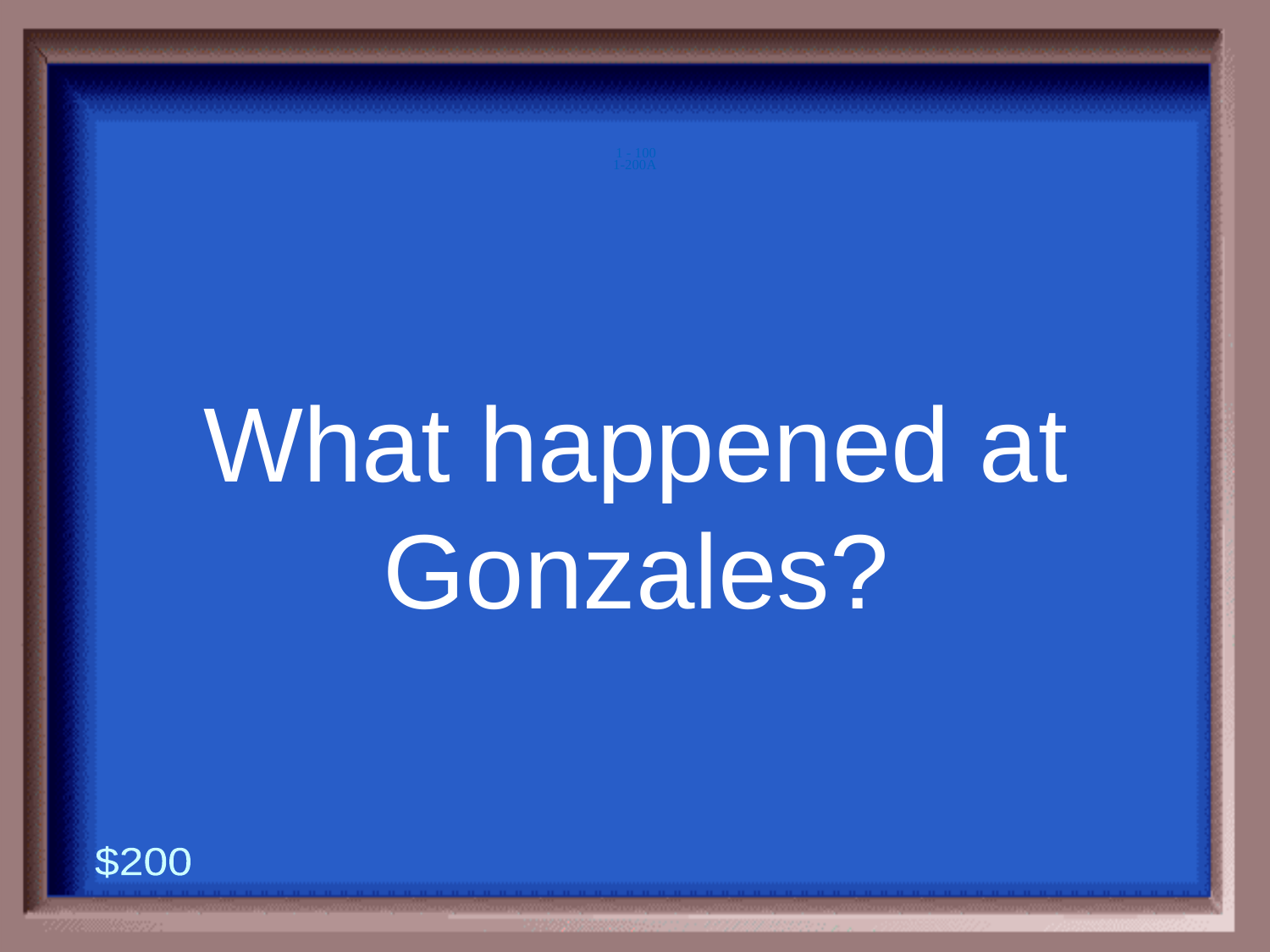

1-200A
1 - 100
What happened at Gonzales?
$200